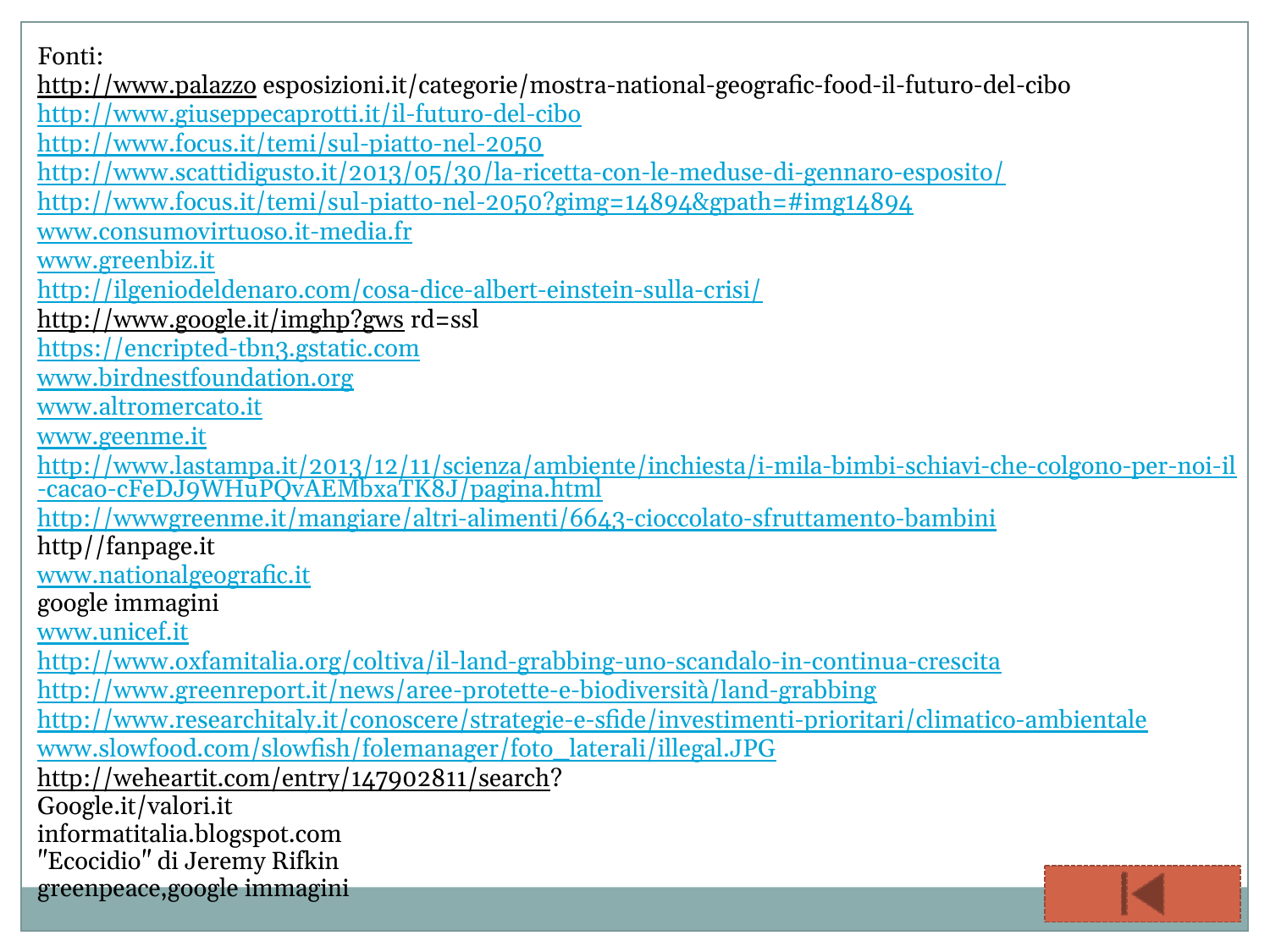

Fonti:
http://www.palazzo esposizioni.it/categorie/mostra-national-geografic-food-il-futuro-del-cibo
http://www.giuseppecaprotti.it/il-futuro-del-cibo
http://www.focus.it/temi/sul-piatto-nel-2050
http://www.scattidigusto.it/2013/05/30/la-ricetta-con-le-meduse-di-gennaro-esposito/
http://www.focus.it/temi/sul-piatto-nel-2050?gimg=14894&gpath=#img14894
www.consumovirtuoso.it-media.fr
www.greenbiz.it
http://ilgeniodeldenaro.com/cosa-dice-albert-einstein-sulla-crisi/
http://www.google.it/imghp?gws rd=ssl
https://encripted-tbn3.gstatic.com
www.birdnestfoundation.org
www.altromercato.it
www.geenme.it
http://www.lastampa.it/2013/12/11/scienza/ambiente/inchiesta/i-mila-bimbi-schiavi-che-colgono-per-noi-il-cacao-cFeDJ9WHuPQvAEMbxaTK8J/pagina.html
http://wwwgreenme.it/mangiare/altri-alimenti/6643-cioccolato-sfruttamento-bambini
http//fanpage.it
www.nationalgeografic.it
google immagini
www.unicef.it
http://www.oxfamitalia.org/coltiva/il-land-grabbing-uno-scandalo-in-continua-crescita
http://www.greenreport.it/news/aree-protette-e-biodiversità/land-grabbing
http://www.researchitaly.it/conoscere/strategie-e-sfide/investimenti-prioritari/climatico-ambientale
www.slowfood.com/slowfish/folemanager/foto_laterali/illegal.JPG
http://weheartit.com/entry/147902811/search?
Google.it/valori.it
informatitalia.blogspot.com
"Ecocidio" di Jeremy Rifkin
greenpeace,google immagini